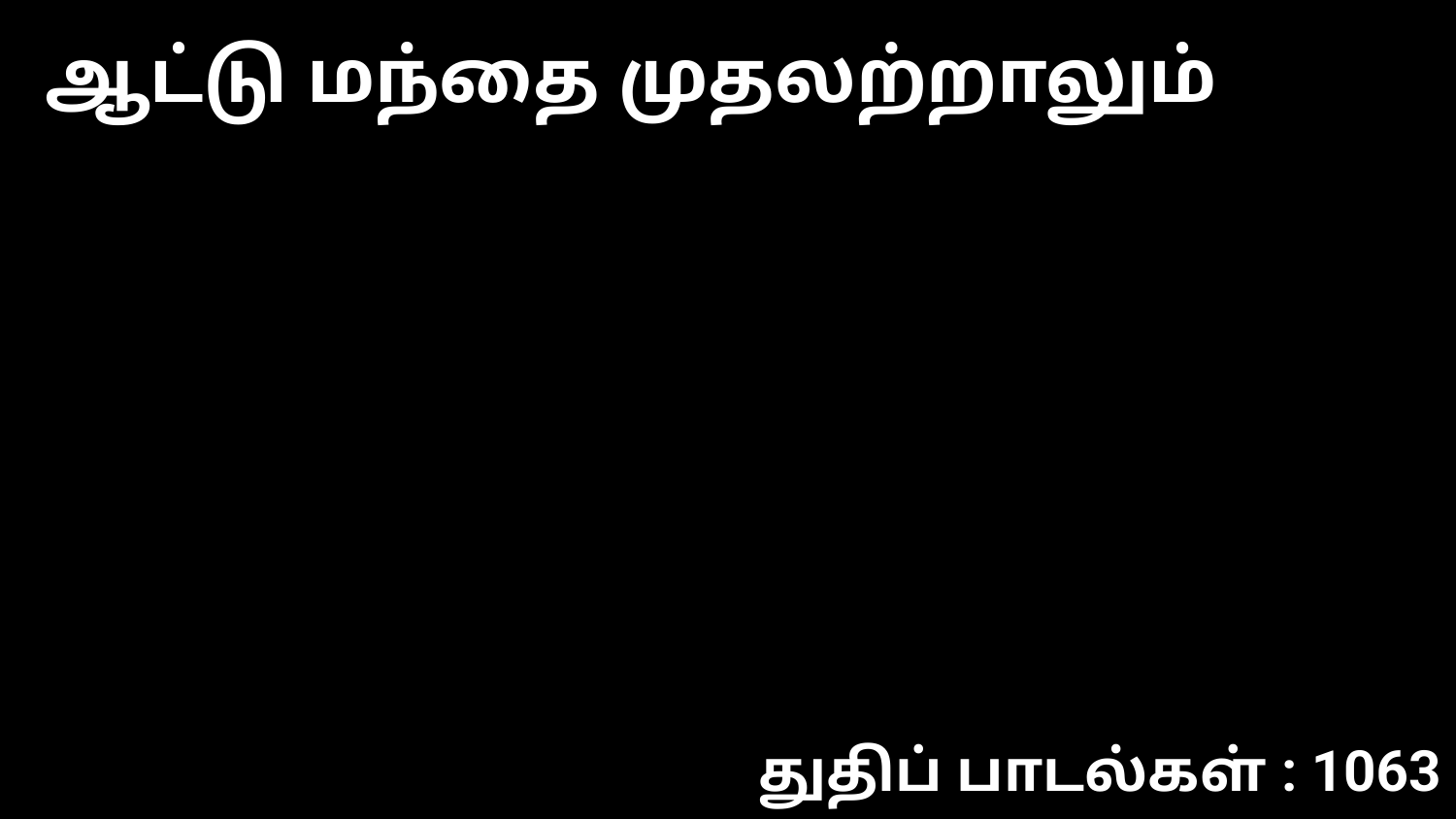

ஆட்டு மந்தை முதலற்றாலும்
துதிப் பாடல்கள் : 1063